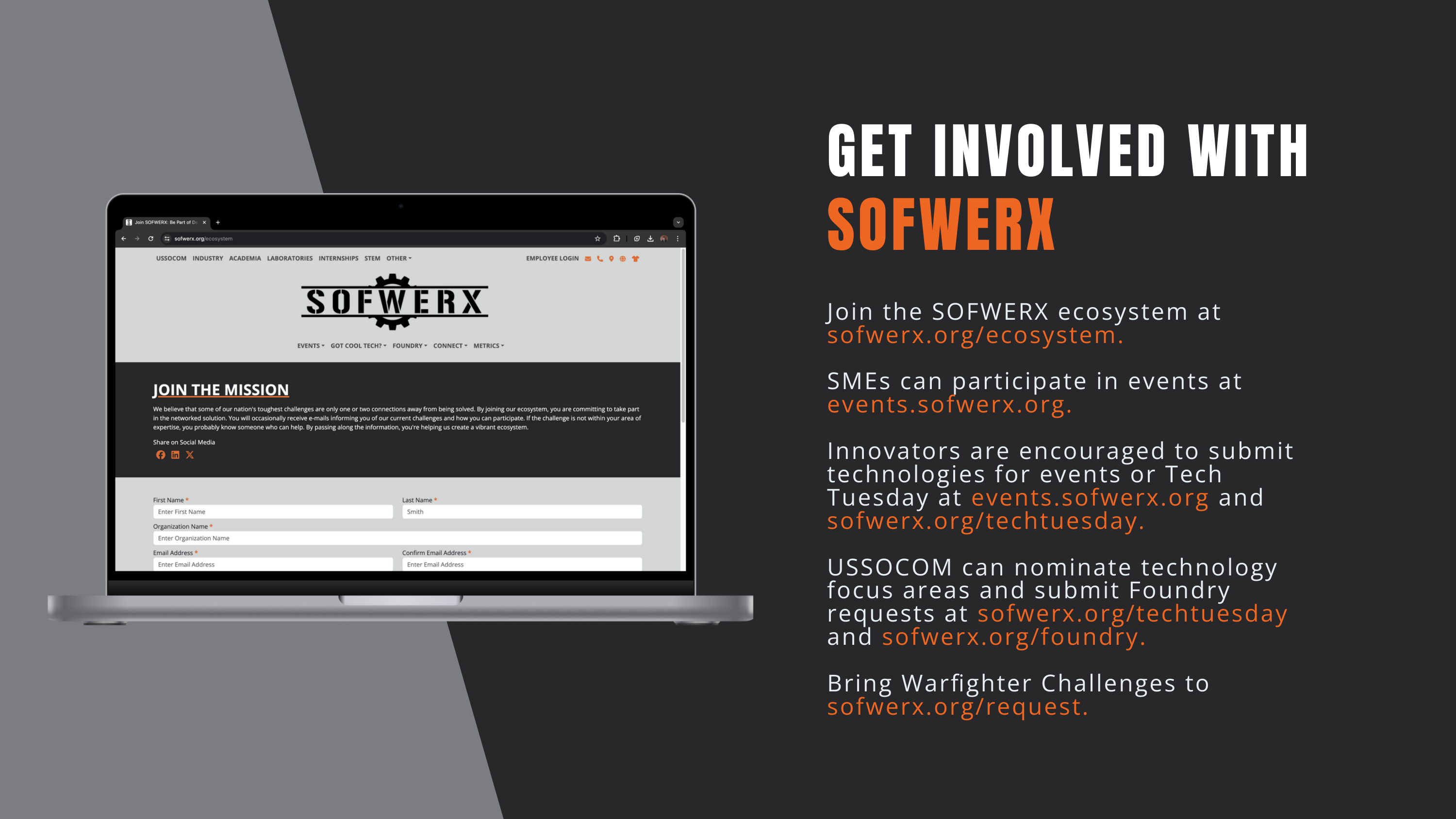

GET INVOLVED WITH
SOFWERX

Join the SOFWERX ecosystem at sofwerx.org/ecosystem.

SMEs can participate in events at events.sofwerx.org.

Innovators are encouraged to submit technologies for events or Tech Tuesday at events.sofwerx.org and sofwerx.org/techtuesday.

USSOCOM can nominate technology focus areas and submit Foundry requests at sofwerx.org/techtuesday and sofwerx.org/foundry.

Bring Warfighter Challenges to sofwerx.org/request.